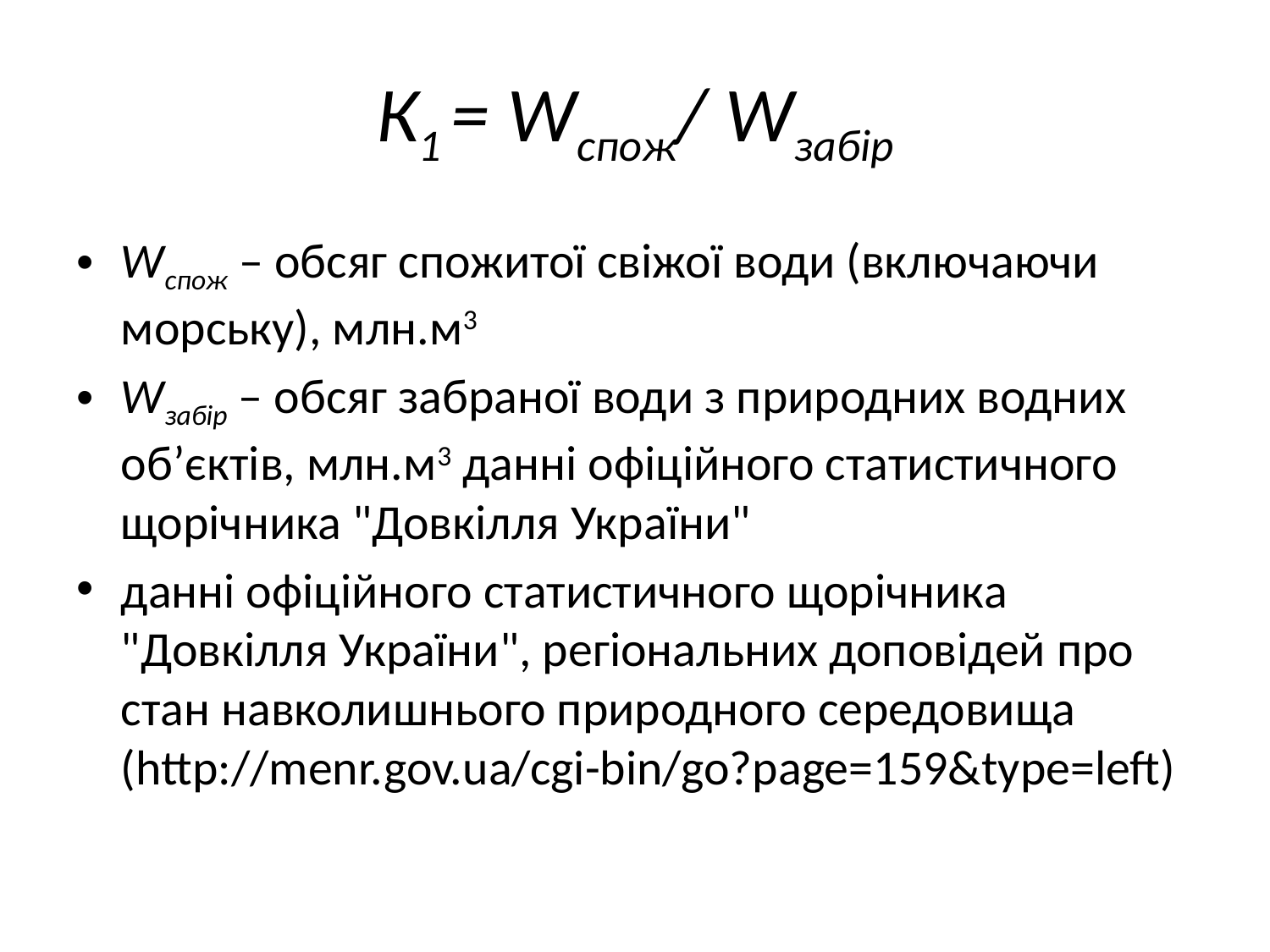

# К1 = Wспож/ Wзабір
Wспож – обсяг спожитої свіжої води (включаючи морську), млн.м3
Wзабір – обсяг забраної води з природних водних об’єктів, млн.м3 данні офіційного статистичного щорічника "Довкілля України"
данні офіційного статистичного щорічника "Довкілля України", регіональних доповідей про стан навколишнього природного середовища (http://menr.gov.ua/cgi-bin/go?page=159&type=left)